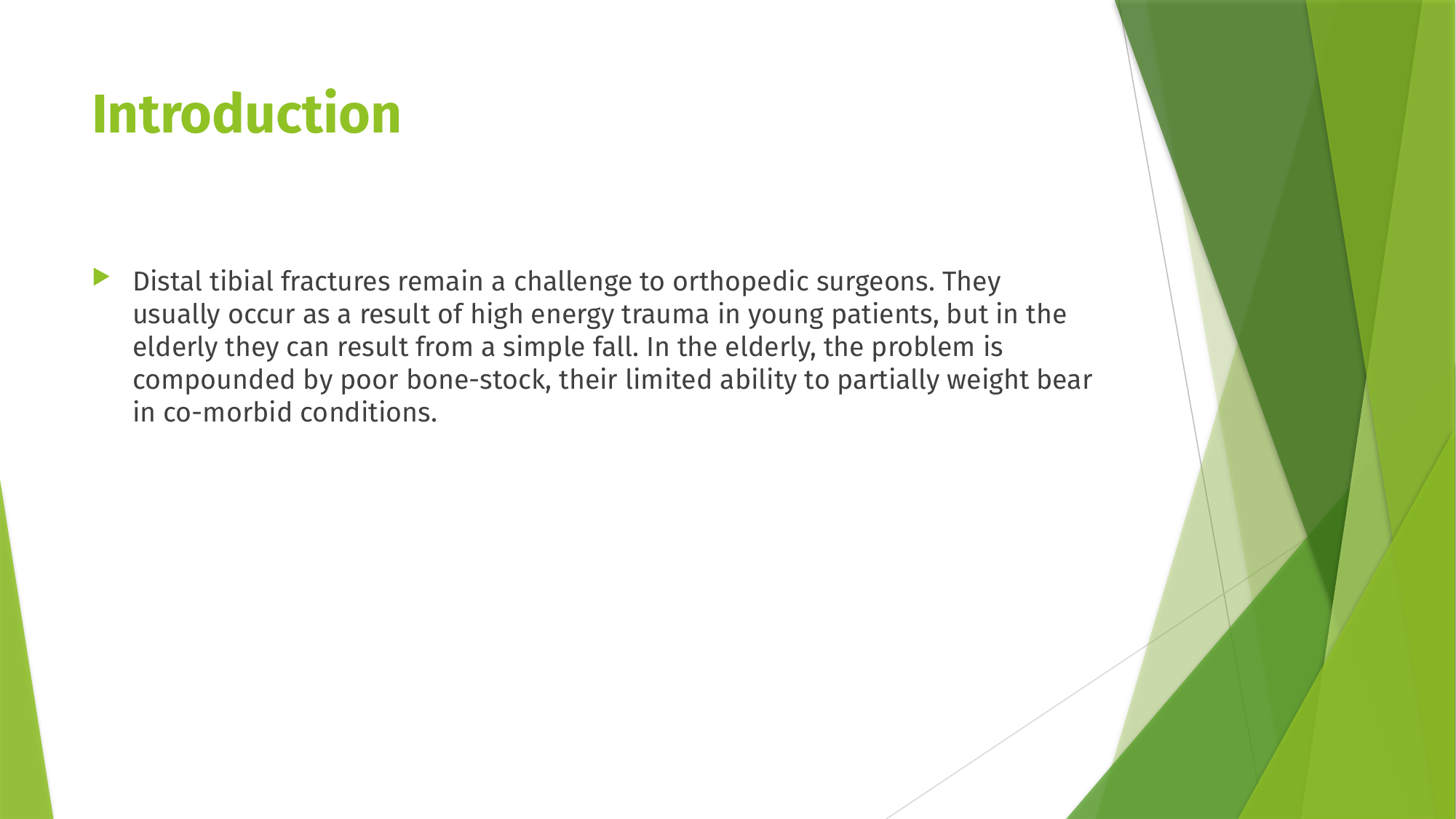

# Introduction
Distal tibial fractures remain a challenge to orthopedic surgeons. They usually occur as a result of high energy trauma in young patients, but in the elderly they can result from a simple fall. In the elderly, the problem is compounded by poor bone-stock, their limited ability to partially weight bear in co-morbid conditions.